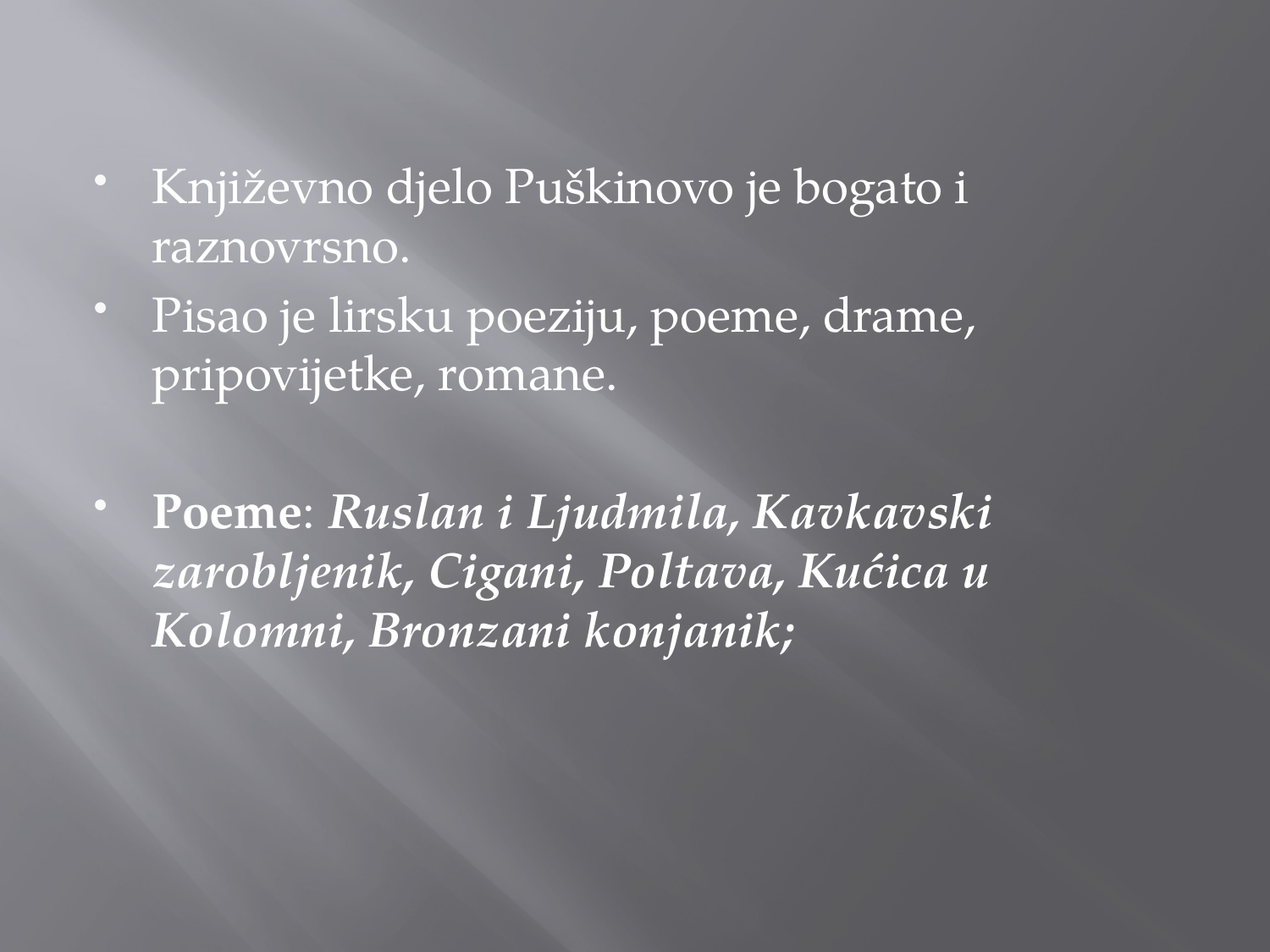

Književno djelo Puškinovo je bogato i raznovrsno.
Pisao je lirsku poeziju, poeme, drame, pripovijetke, romane.

Poeme: Ruslan i Ljudmila, Kavkavski zarobljenik, Cigani, Poltava, Kućica u Kolomni, Bronzani konjanik;